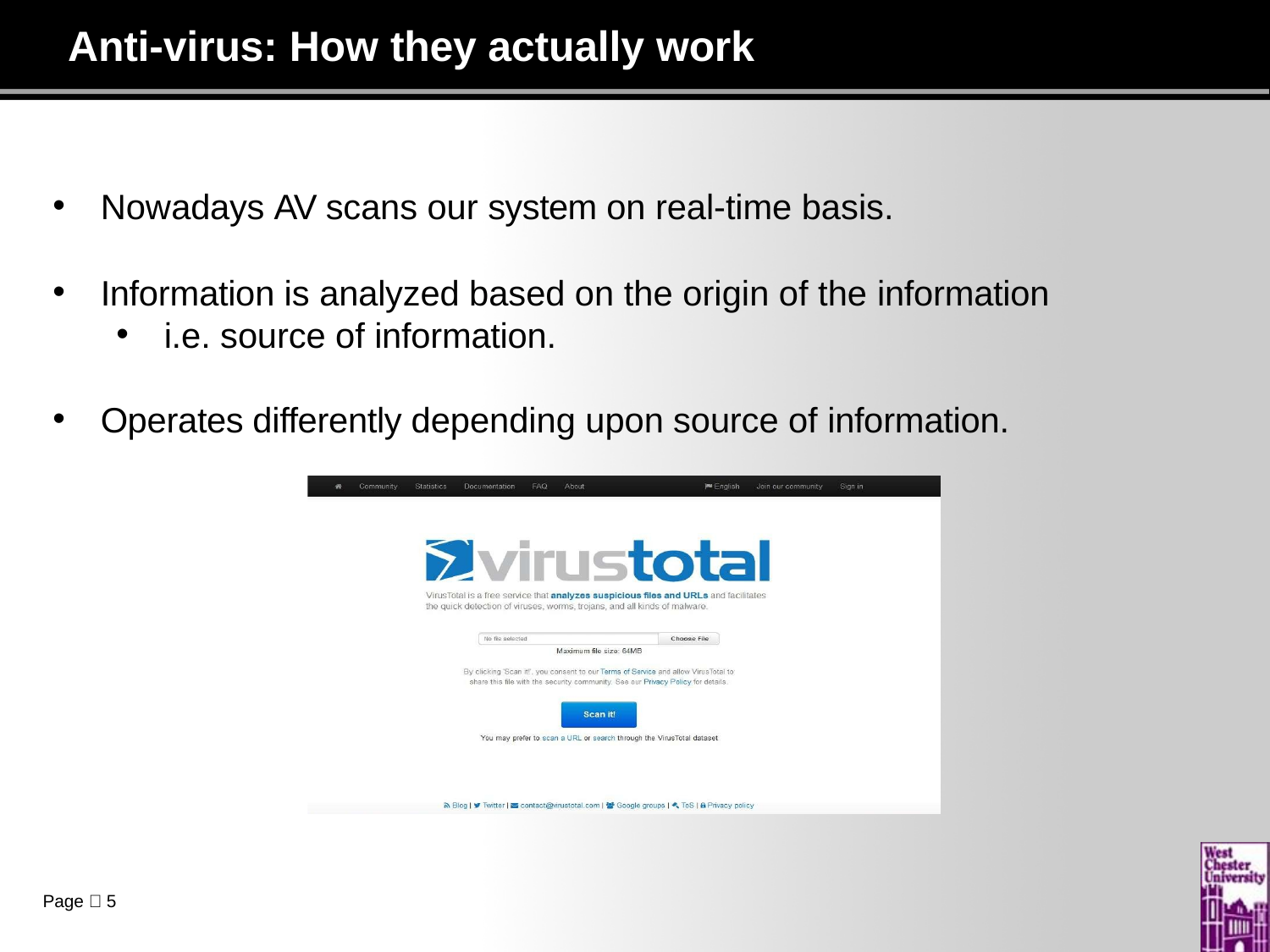

# Anti-virus: How they actually work
Nowadays AV scans our system on real-time basis.

Information is analyzed based on the origin of the information
i.e. source of information.

Operates differently depending upon source of information.